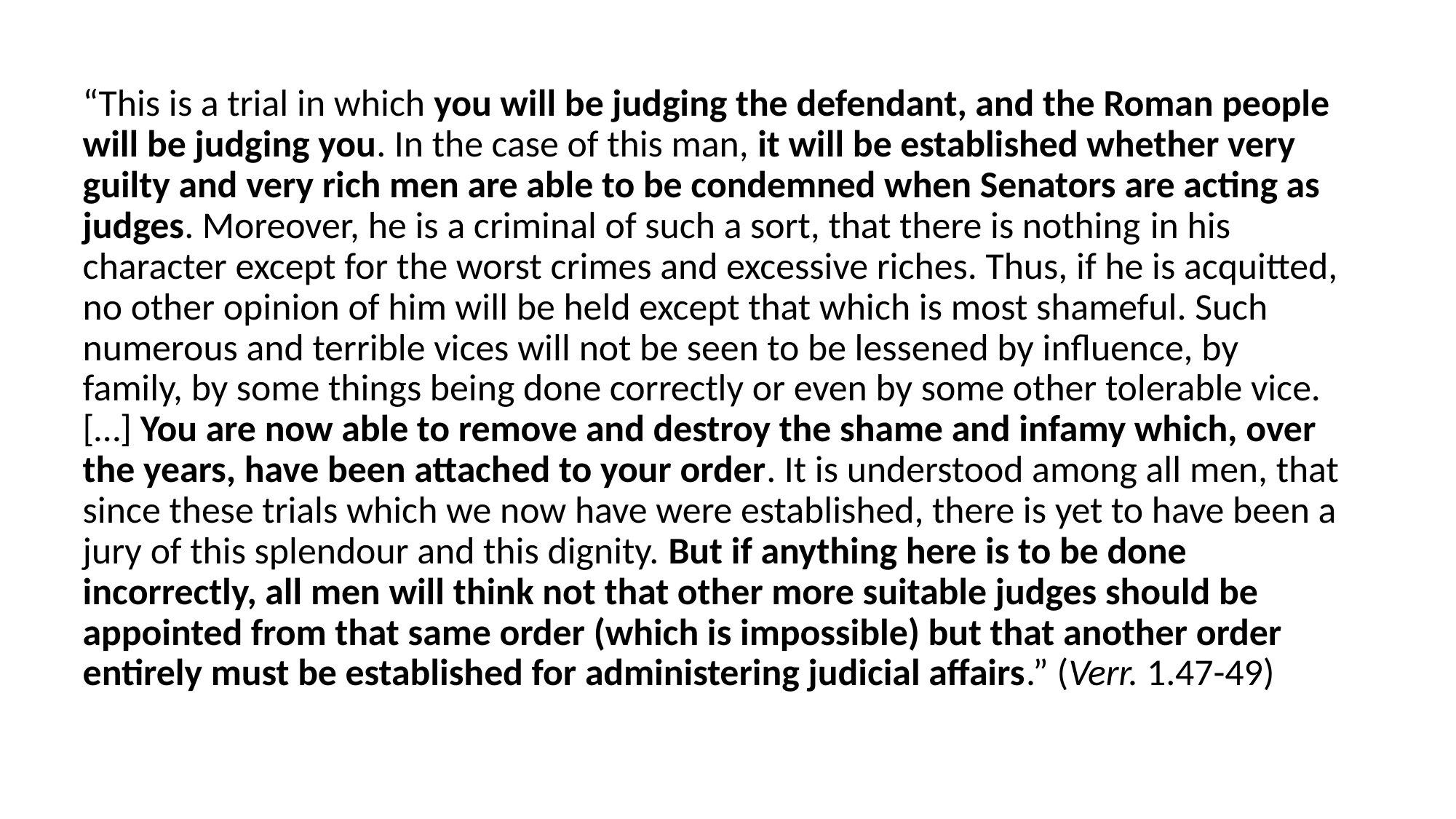

“This is a trial in which you will be judging the defendant, and the Roman people will be judging you. In the case of this man, it will be established whether very guilty and very rich men are able to be condemned when Senators are acting as judges. Moreover, he is a criminal of such a sort, that there is nothing in his character except for the worst crimes and excessive riches. Thus, if he is acquitted, no other opinion of him will be held except that which is most shameful. Such numerous and terrible vices will not be seen to be lessened by influence, by family, by some things being done correctly or even by some other tolerable vice. […] You are now able to remove and destroy the shame and infamy which, over the years, have been attached to your order. It is understood among all men, that since these trials which we now have were established, there is yet to have been a jury of this splendour and this dignity. But if anything here is to be done incorrectly, all men will think not that other more suitable judges should be appointed from that same order (which is impossible) but that another order entirely must be established for administering judicial affairs.” (Verr. 1.47-49)